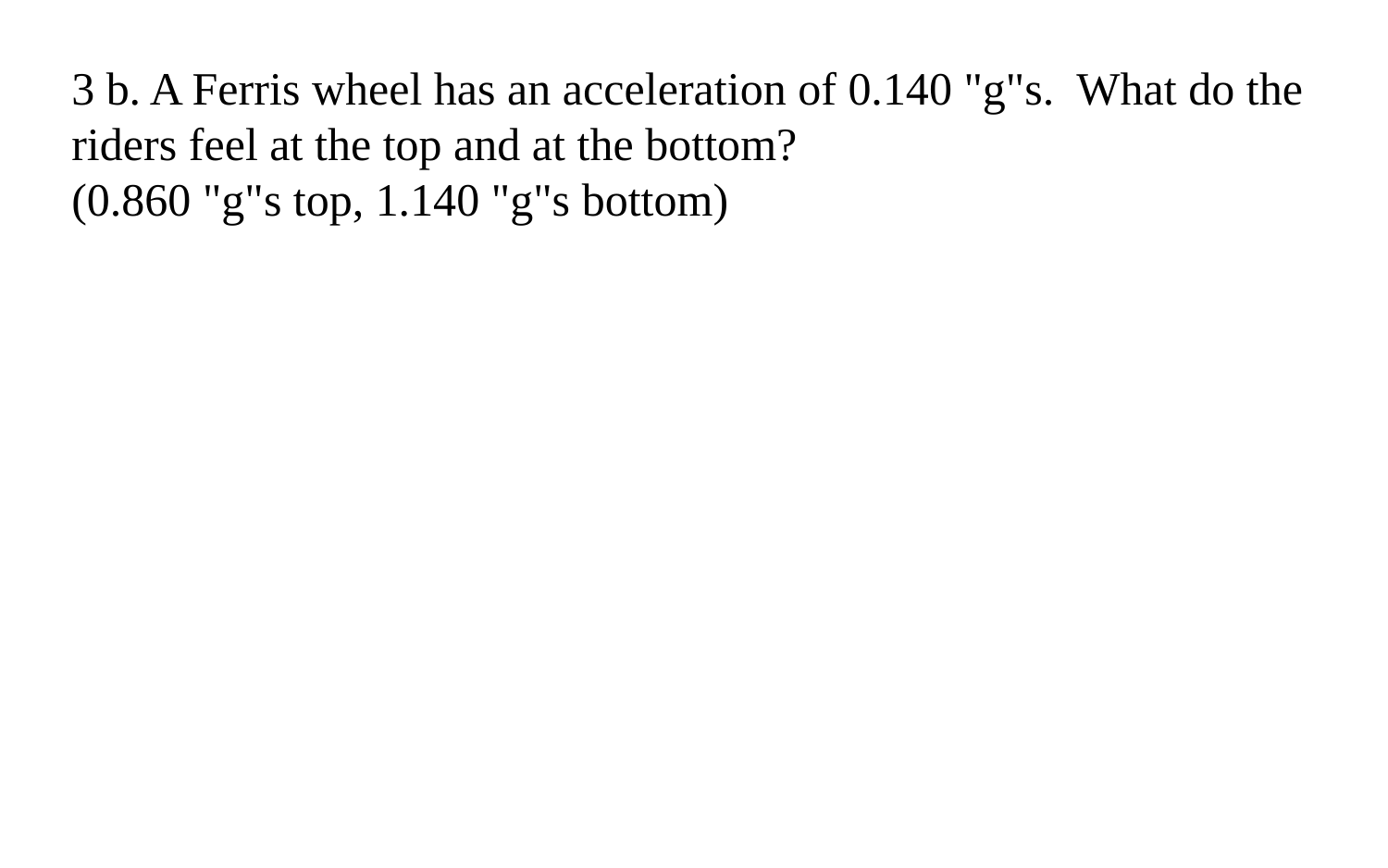

3 b. A Ferris wheel has an acceleration of 0.140 "g"s.  What do the riders feel at the top and at the bottom?
(0.860 "g"s top, 1.140 "g"s bottom)